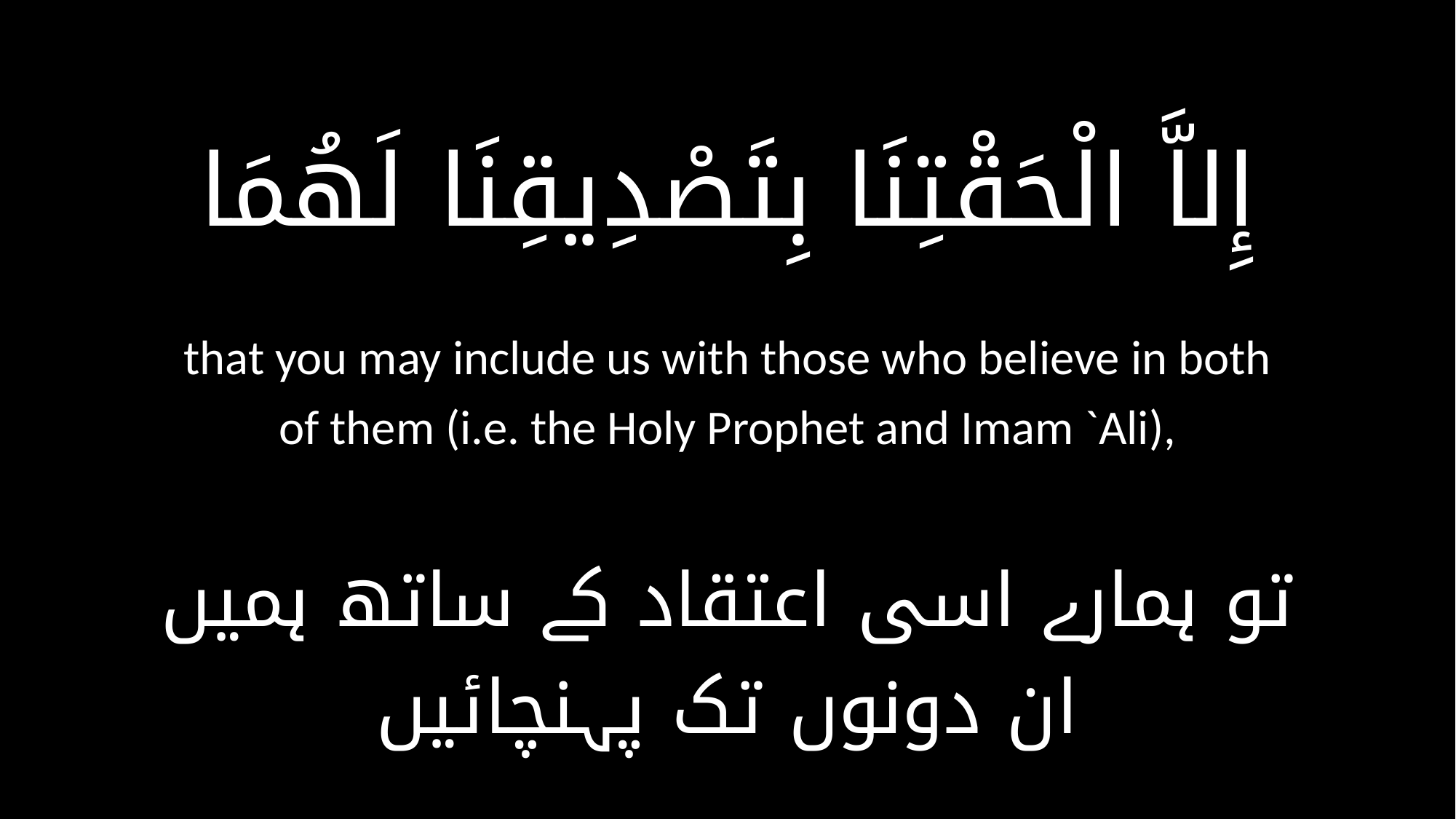

إِلاَّ الْحَقْتِنَا بِتَصْدِيقِنَا لَهُمَا

that you may include us with those who believe in both of them (i.e. the Holy Prophet and Imam `Ali),

تو ہمارے اسی اعتقاد کے ساتھ ہمیں
ان دونوں تک پہنچائیں